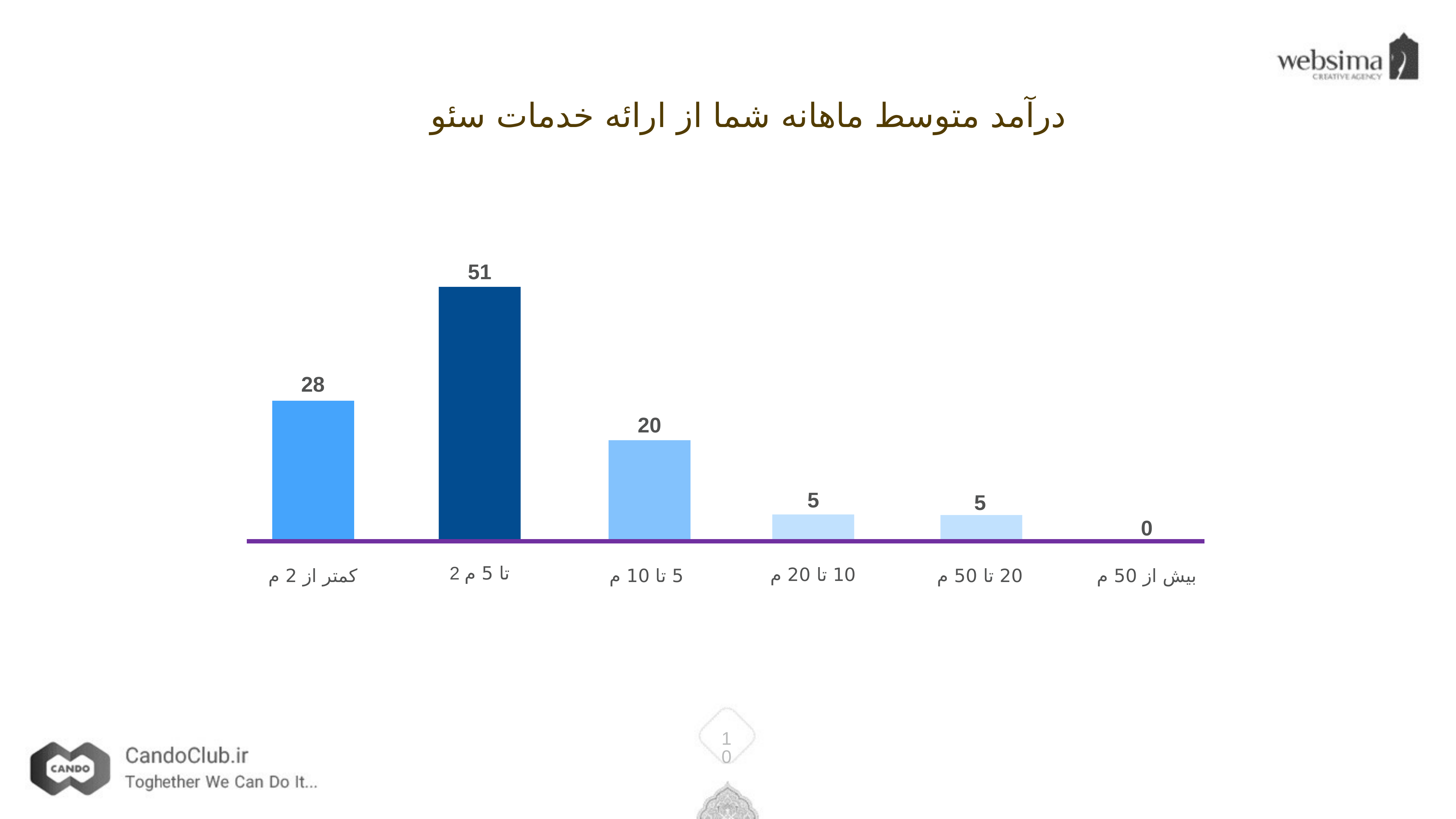

درآمد متوسط ماهانه شما از ارائه خدمات سئو
51

2 تا 5 م
28

کمتر از 2 م
20

5 تا 10 م
5

10 تا 20 م
5

20 تا 50 م
0
بیش از 50 م
10